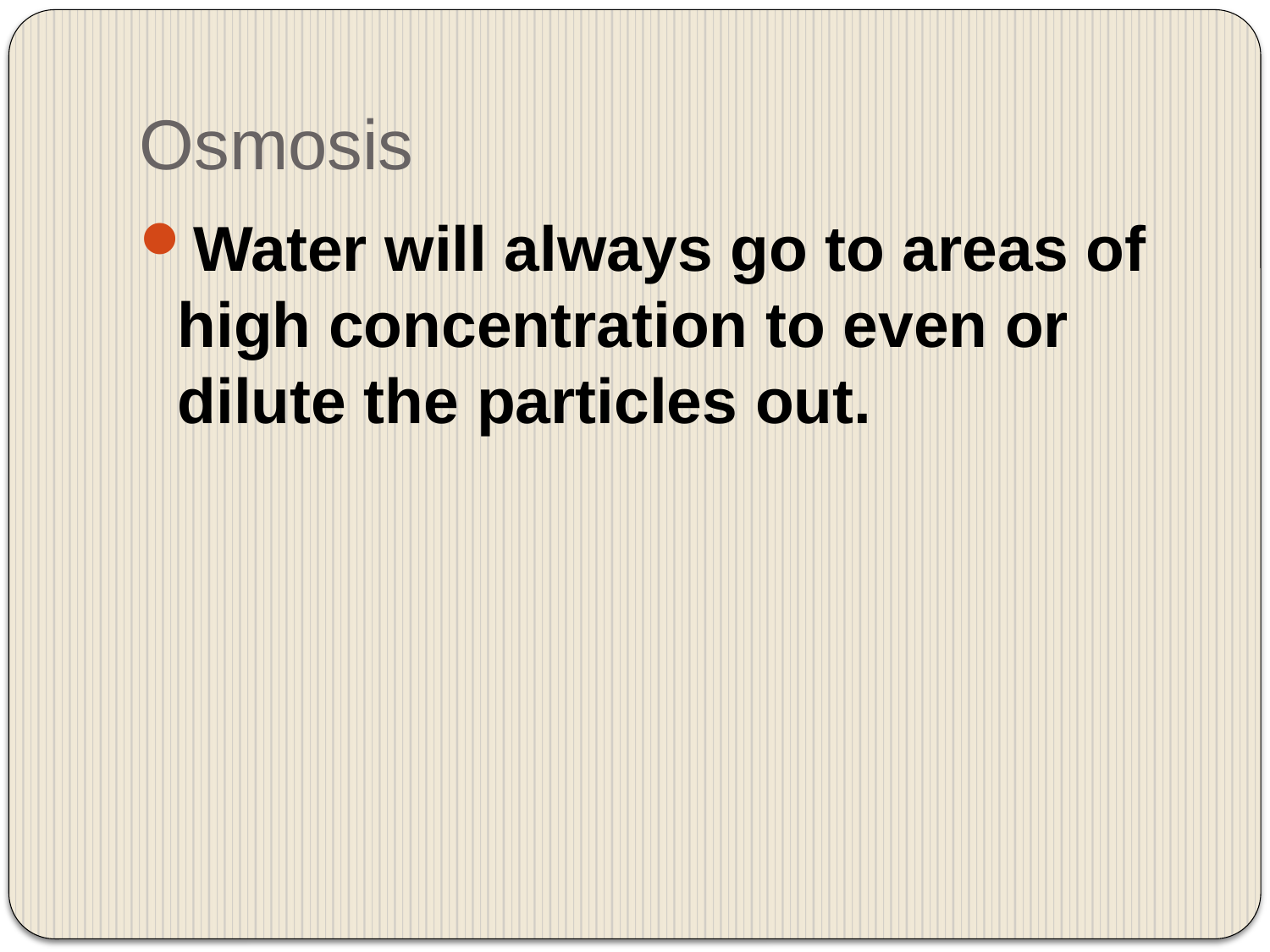

# Osmosis
Water will always go to areas of high concentration to even or dilute the particles out.